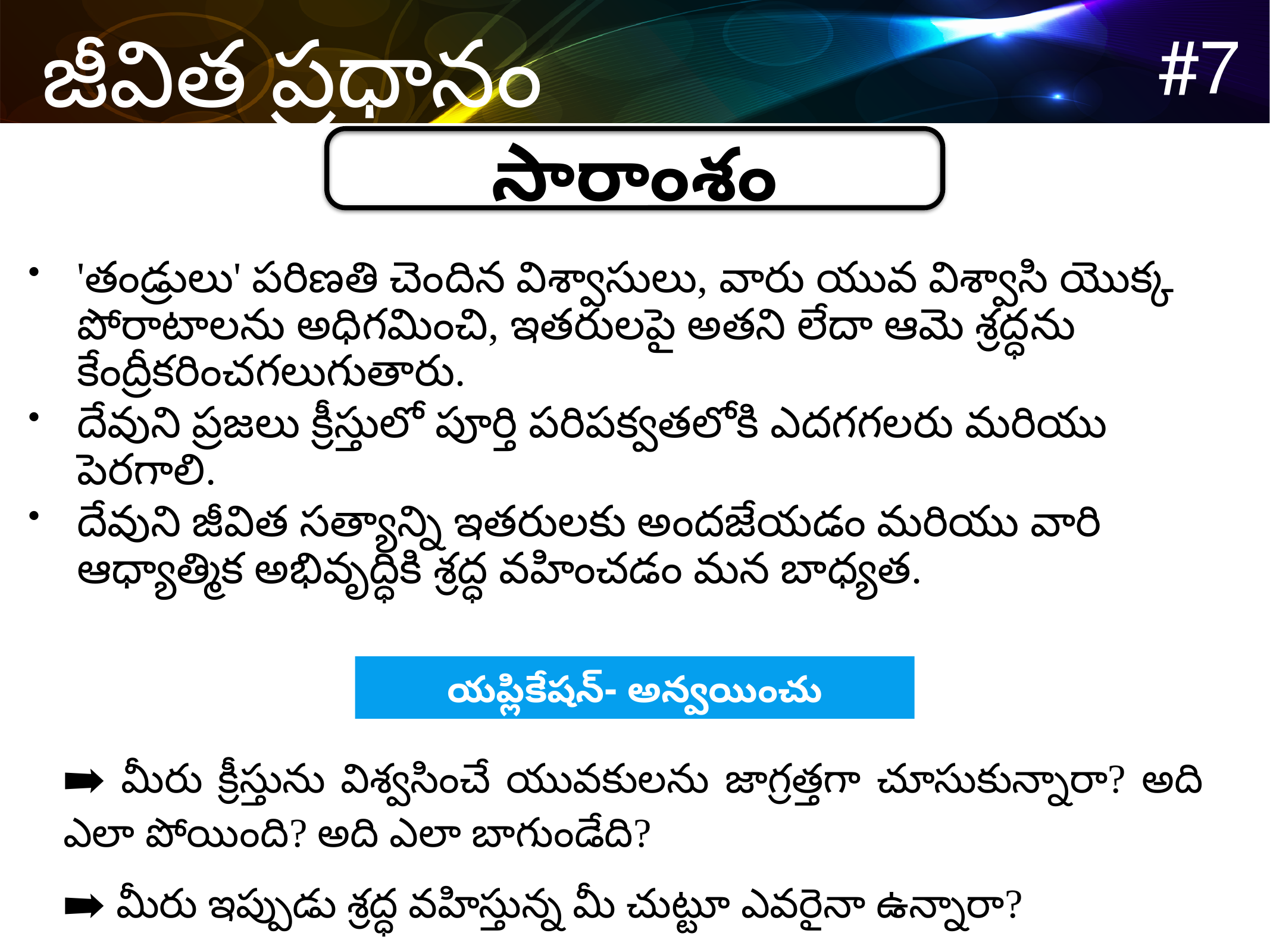

సారాంశం

'తండ్రులు' పరిణతి చెందిన విశ్వాసులు, వారు యువ విశ్వాసి యొక్క పోరాటాలను అధిగమించి, ఇతరులపై అతని లేదా ఆమె శ్రద్ధను కేంద్రీకరించగలుగుతారు.
దేవుని ప్రజలు క్రీస్తులో పూర్తి పరిపక్వతలోకి ఎదగగలరు మరియు పెరగాలి.
దేవుని జీవిత సత్యాన్ని ఇతరులకు అందజేయడం మరియు వారి ఆధ్యాత్మిక అభివృద్ధికి శ్రద్ధ వహించడం మన బాధ్యత.
యప్లికేషన్- అన్వయించు

	➡ మీరు క్రీస్తును విశ్వసించే యువకులను జాగ్రత్తగా చూసుకున్నారా? అది ఎలా పోయింది? అది ఎలా బాగుండేది?
	➡ మీరు ఇప్పుడు శ్రద్ధ వహిస్తున్న మీ చుట్టూ ఎవరైనా ఉన్నారా?